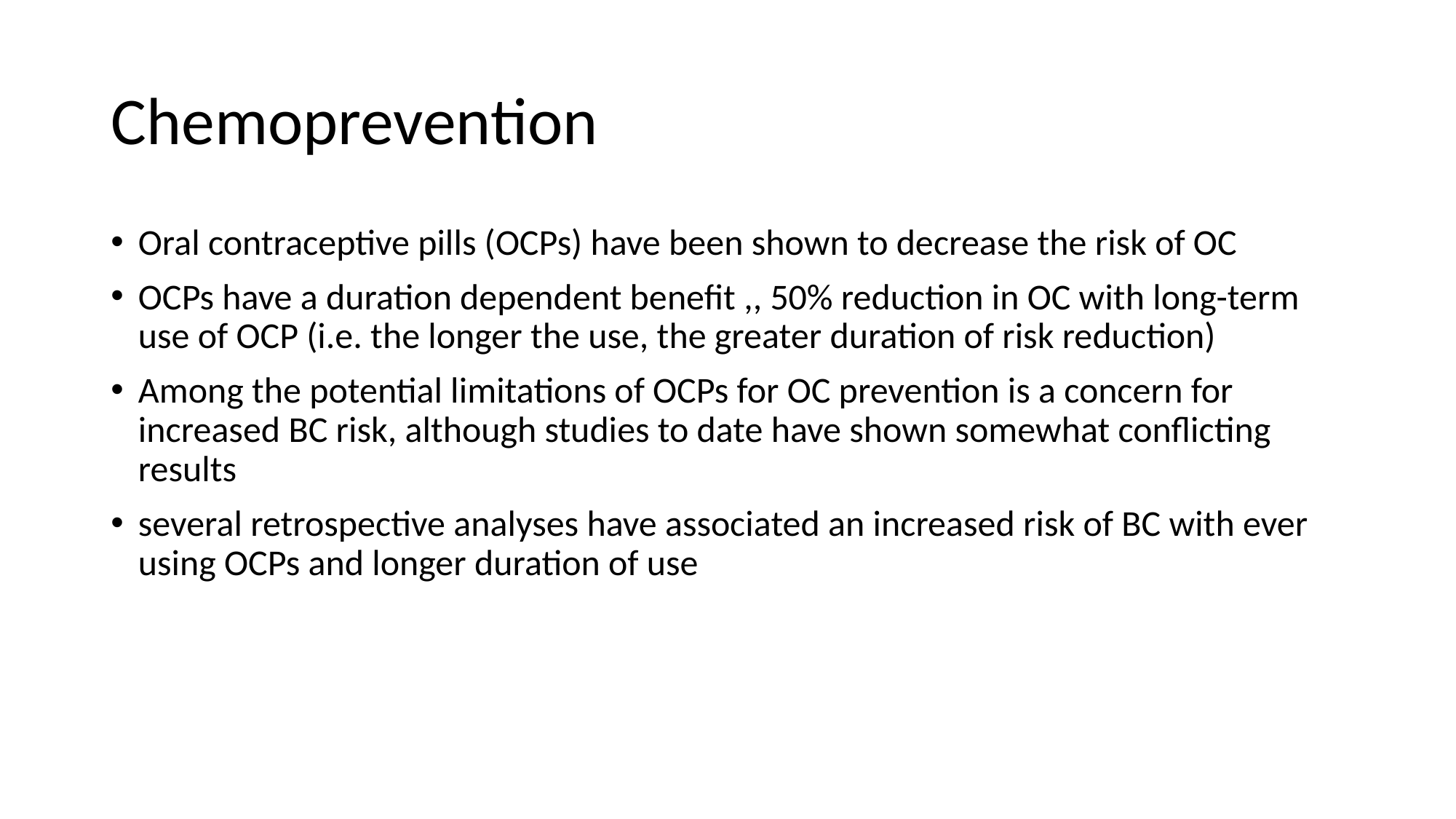

# Chemoprevention
Oral contraceptive pills (OCPs) have been shown to decrease the risk of OC
OCPs have a duration dependent benefit ,, 50% reduction in OC with long-term use of OCP (i.e. the longer the use, the greater duration of risk reduction)
Among the potential limitations of OCPs for OC prevention is a concern for increased BC risk, although studies to date have shown somewhat conflicting results
several retrospective analyses have associated an increased risk of BC with ever using OCPs and longer duration of use